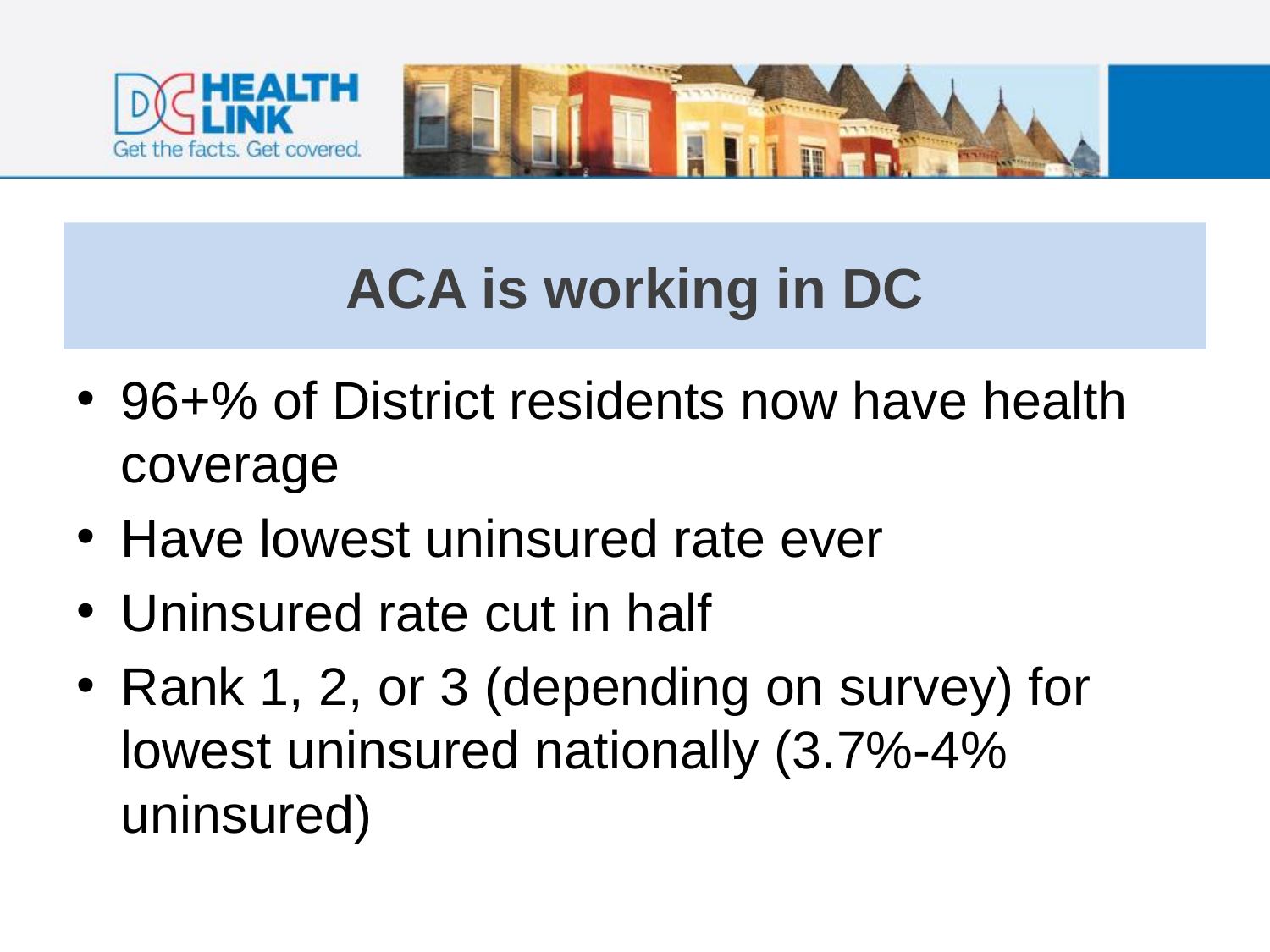

# ACA is working in DC
96+% of District residents now have health coverage
Have lowest uninsured rate ever
Uninsured rate cut in half
Rank 1, 2, or 3 (depending on survey) for lowest uninsured nationally (3.7%-4% uninsured)